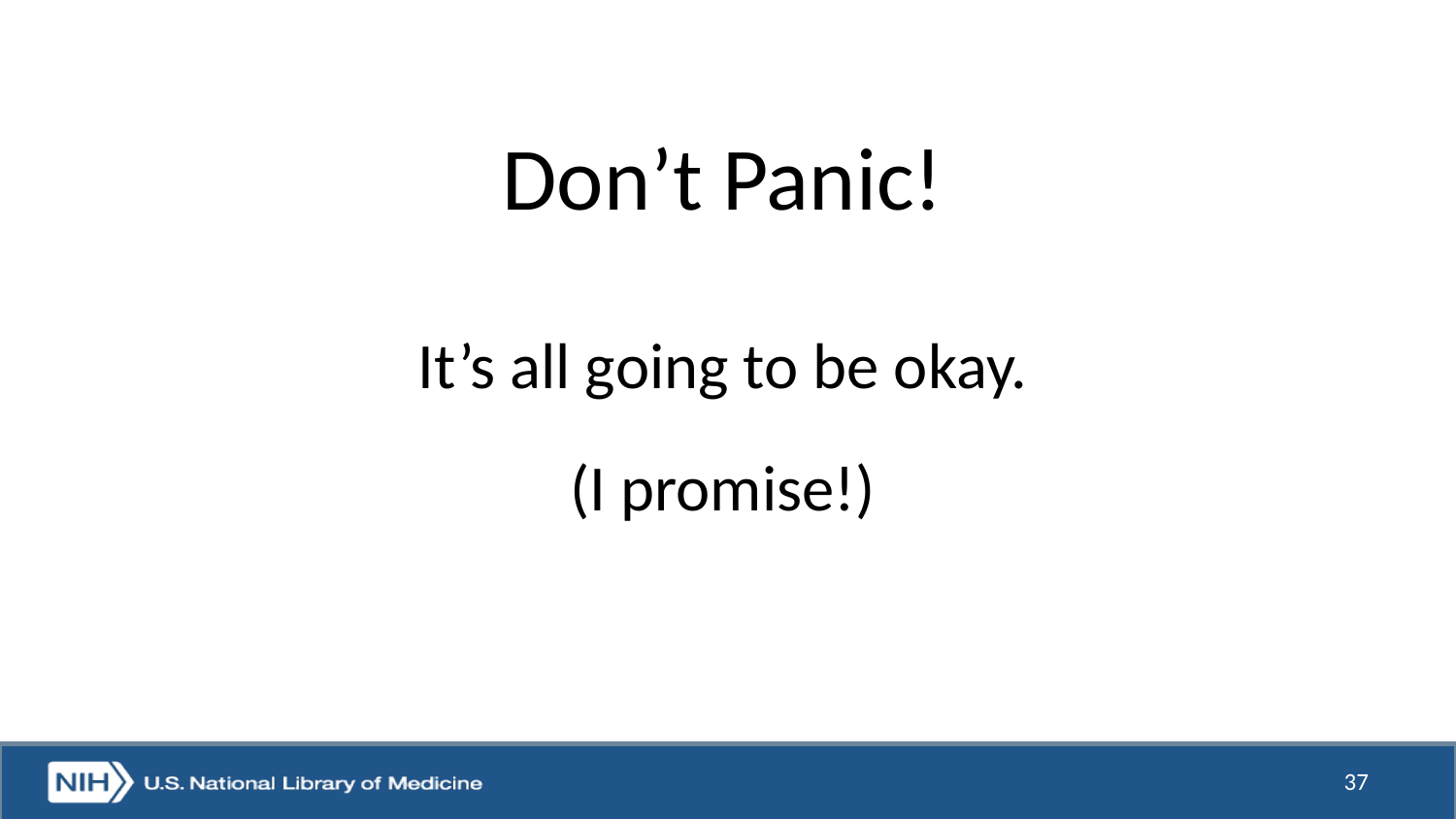

# Don’t Panic!

It’s all going to be okay.

(I promise!)
37